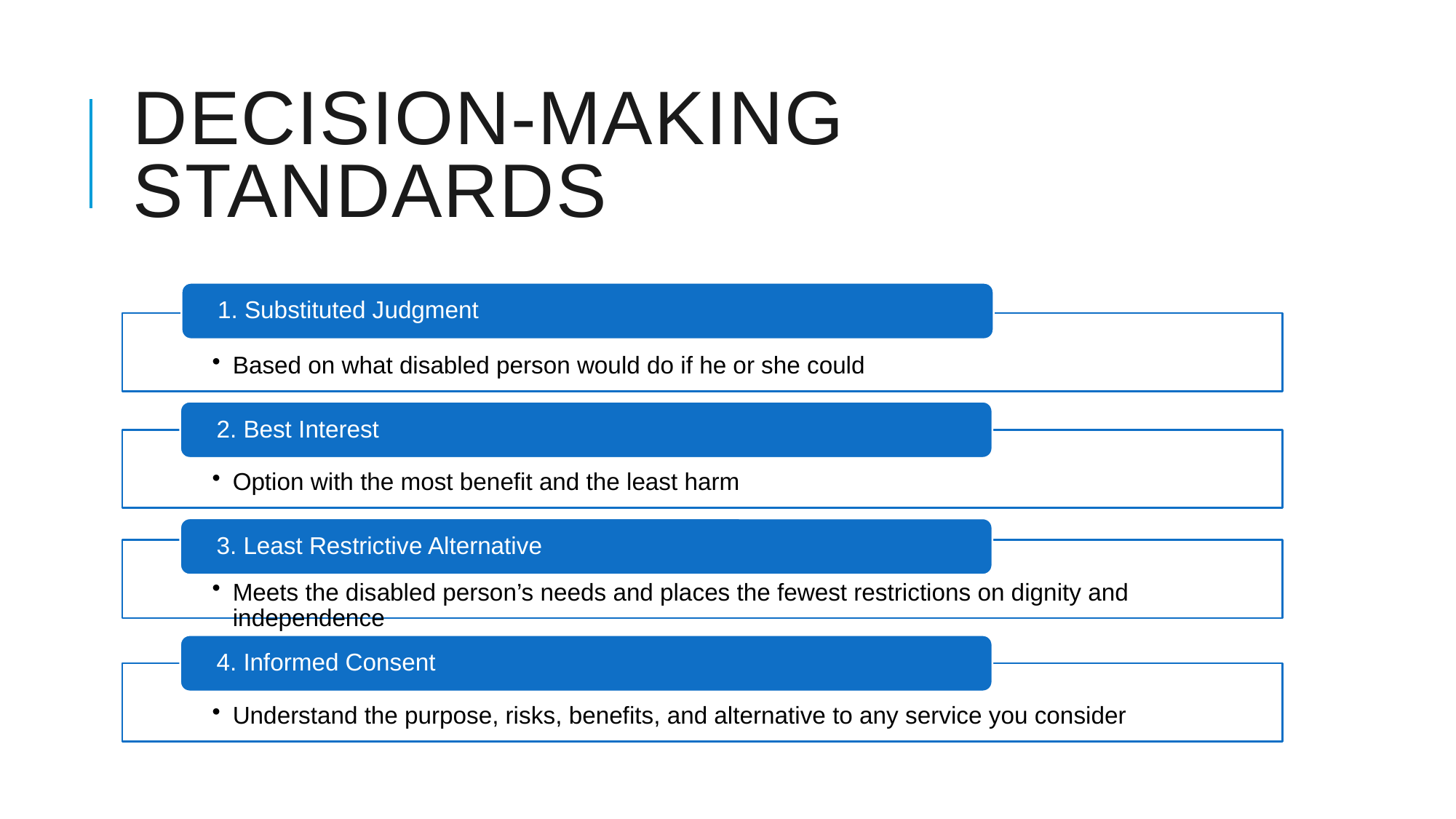

# Decision-Making Standards
Based on what disabled person would do if he or she could
1. Substituted Judgment
Option with the most benefit and the least harm
2. Best Interest
Meets the disabled person’s needs and places the fewest restrictions on dignity and independence
3. Least Restrictive Alternative
Understand the purpose, risks, benefits, and alternative to any service you consider
4. Informed Consent